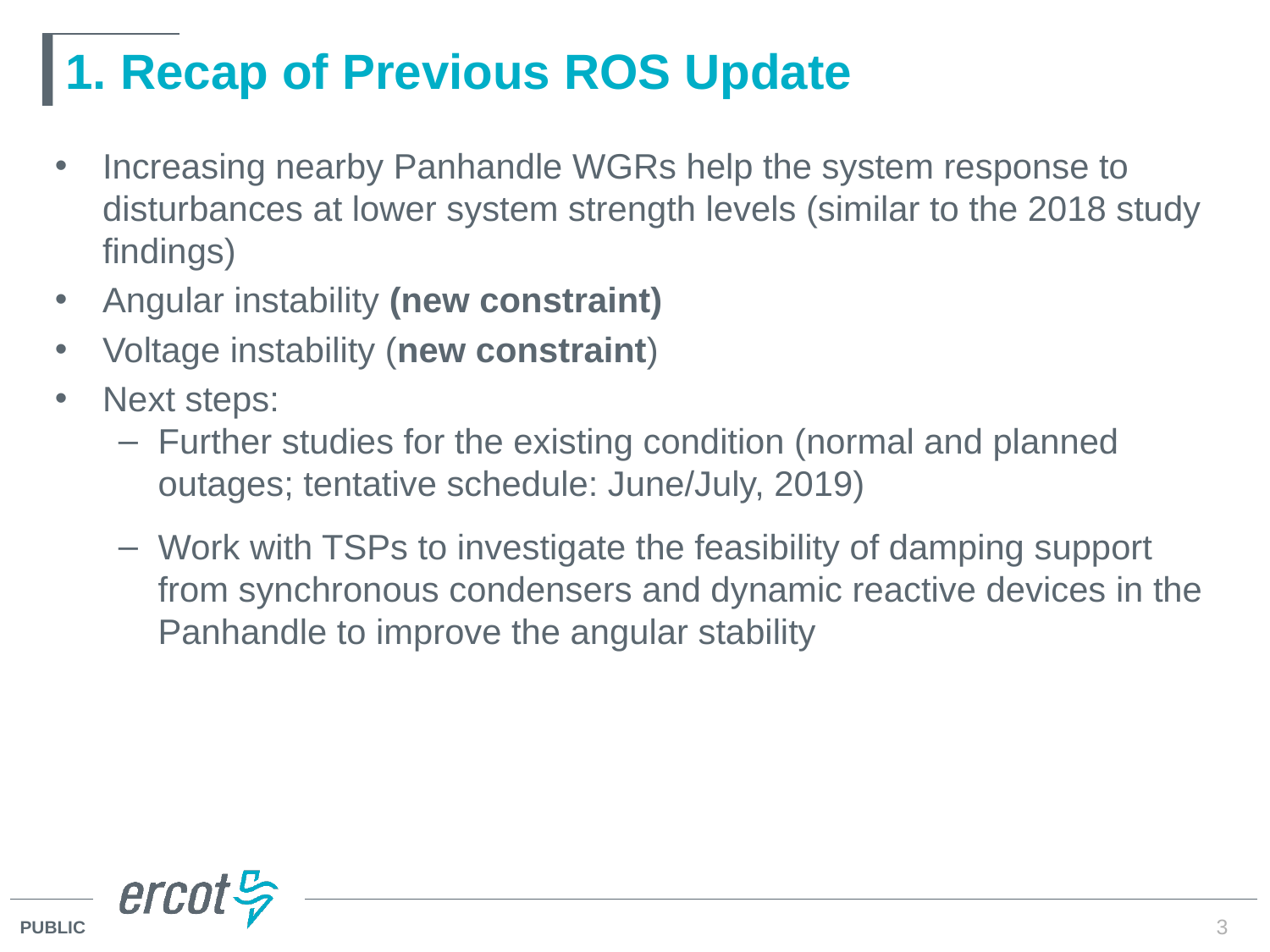

# 1. Recap of Previous ROS Update
Increasing nearby Panhandle WGRs help the system response to disturbances at lower system strength levels (similar to the 2018 study findings)
Angular instability (new constraint)
Voltage instability (new constraint)
Next steps:
Further studies for the existing condition (normal and planned outages; tentative schedule: June/July, 2019)
Work with TSPs to investigate the feasibility of damping support from synchronous condensers and dynamic reactive devices in the Panhandle to improve the angular stability

3